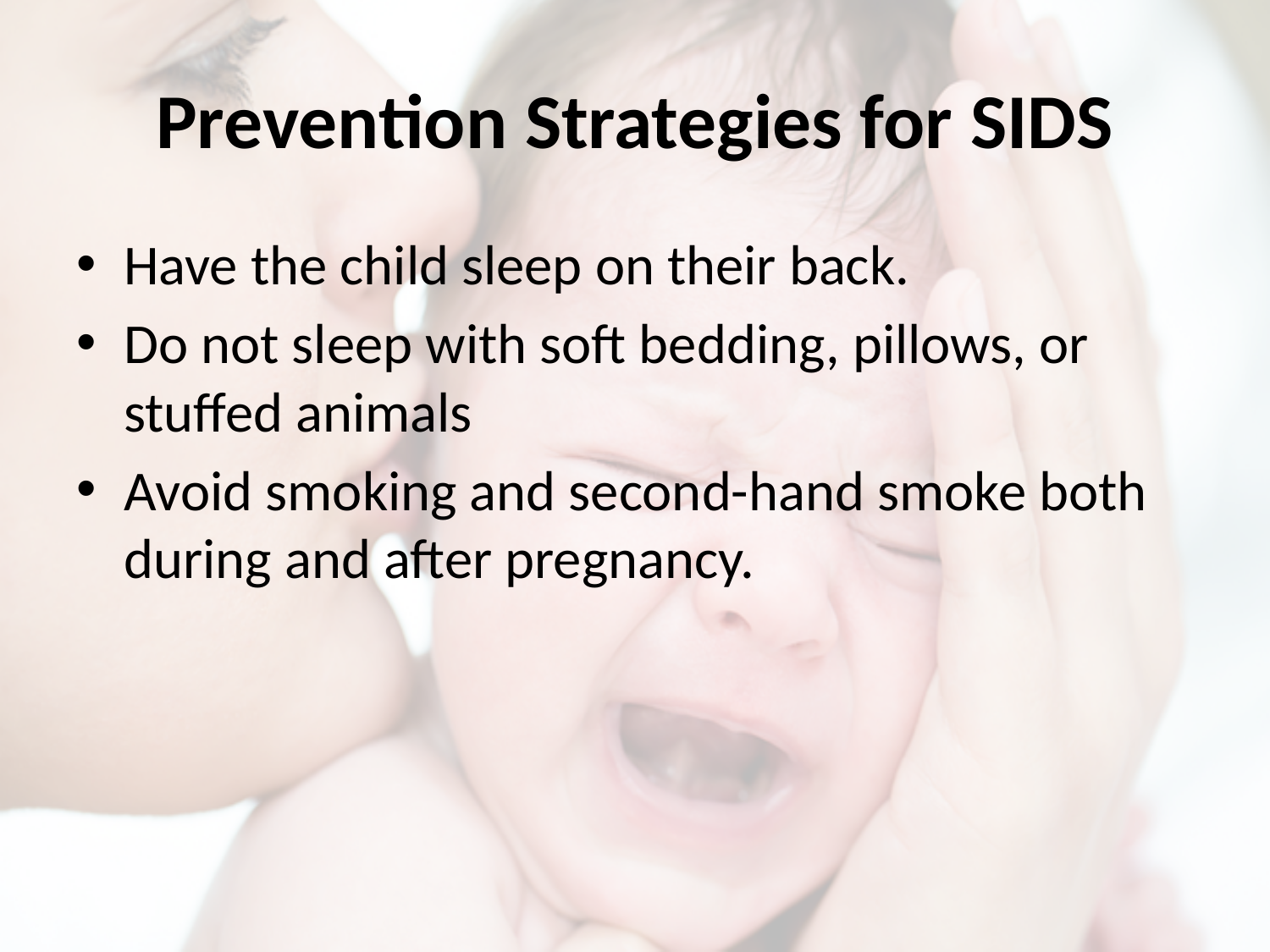

# Prevention Strategies for SIDS
Have the child sleep on their back.
Do not sleep with soft bedding, pillows, or stuffed animals
Avoid smoking and second-hand smoke both during and after pregnancy.